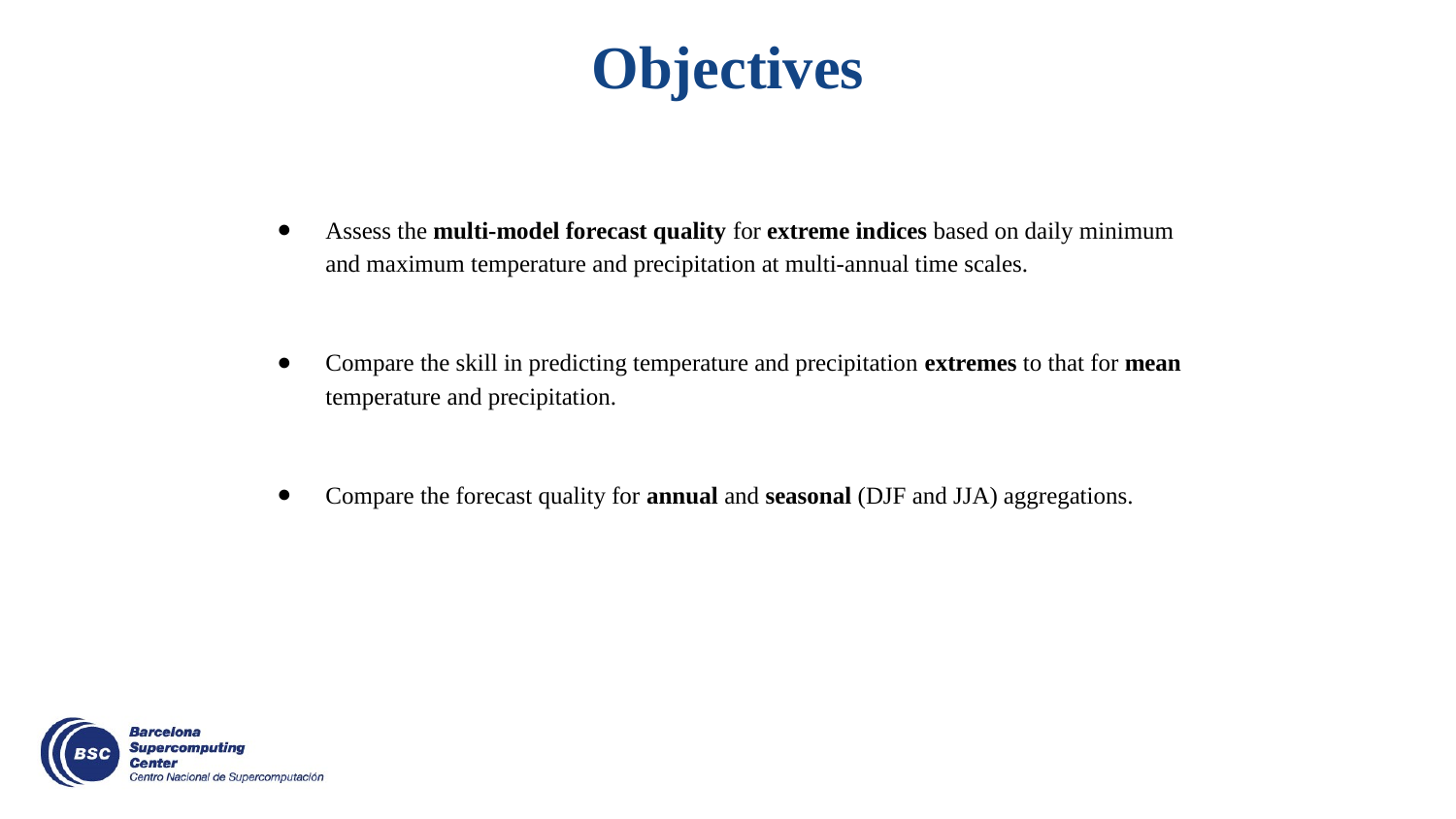

# Objectives
Assess the multi-model forecast quality for extreme indices based on daily minimum and maximum temperature and precipitation at multi-annual time scales.

Compare the skill in predicting temperature and precipitation extremes to that for mean temperature and precipitation.

Compare the forecast quality for annual and seasonal (DJF and JJA) aggregations.